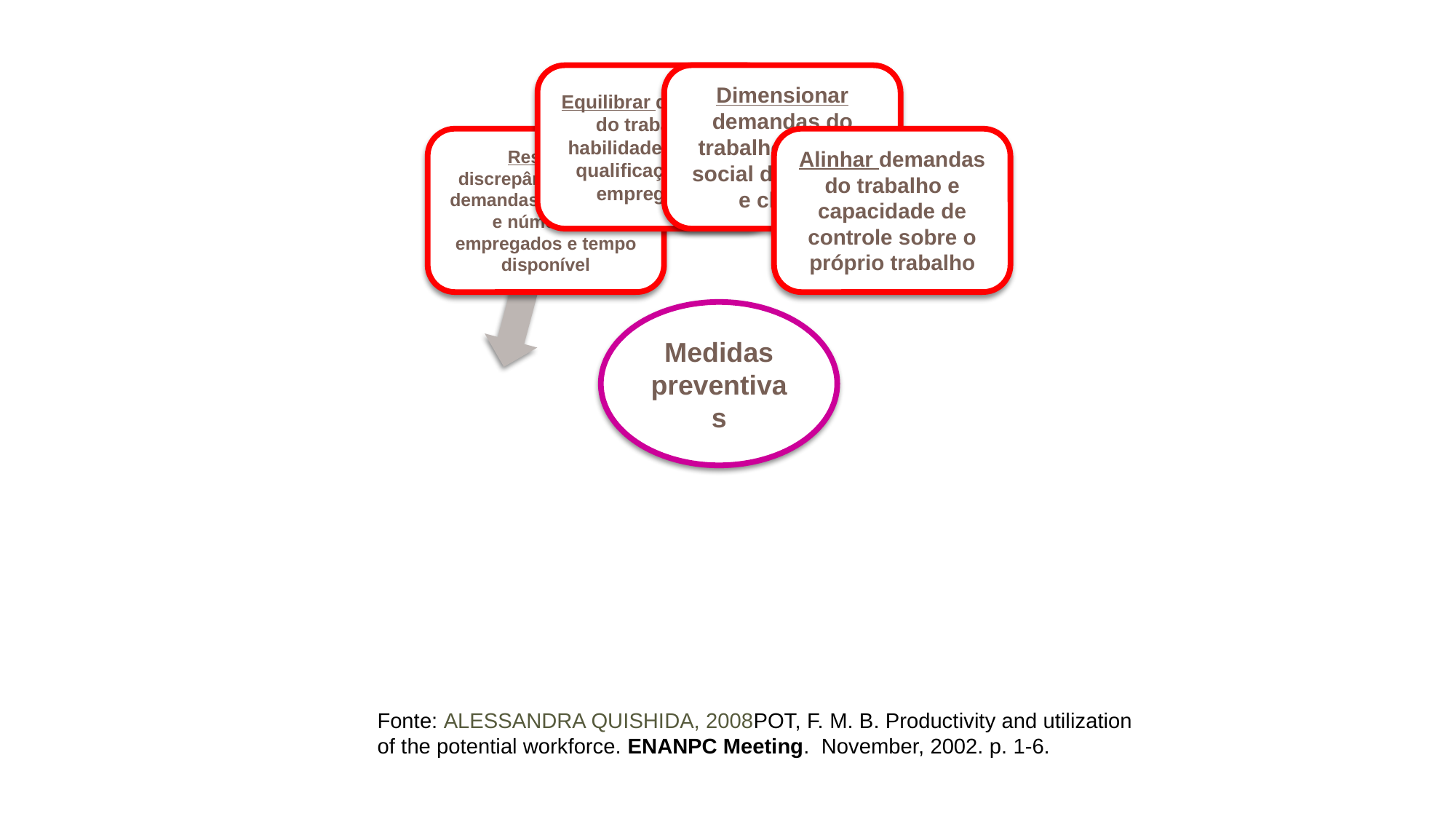

Medidas preventivas
Fonte: Alessandra quishida, 2008POT, F. M. B. Productivity and utilization of the potential workforce. ENANPC Meeting.  November, 2002. p. 1-6.